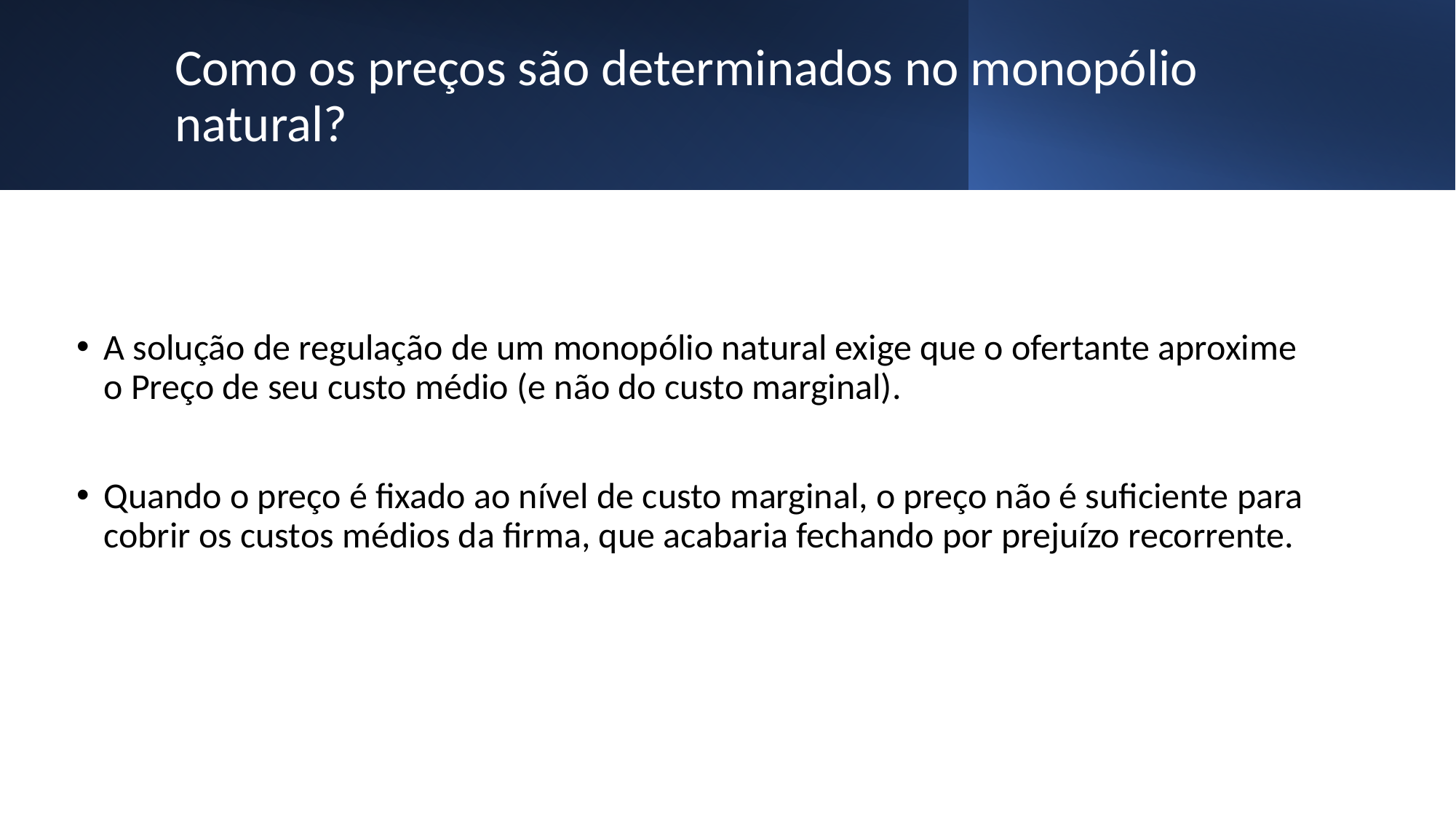

# Como os preços são determinados no monopólio natural?
A solução de regulação de um monopólio natural exige que o ofertante aproxime o Preço de seu custo médio (e não do custo marginal).

Quando o preço é fixado ao nível de custo marginal, o preço não é suficiente para cobrir os custos médios da firma, que acabaria fechando por prejuízo recorrente.